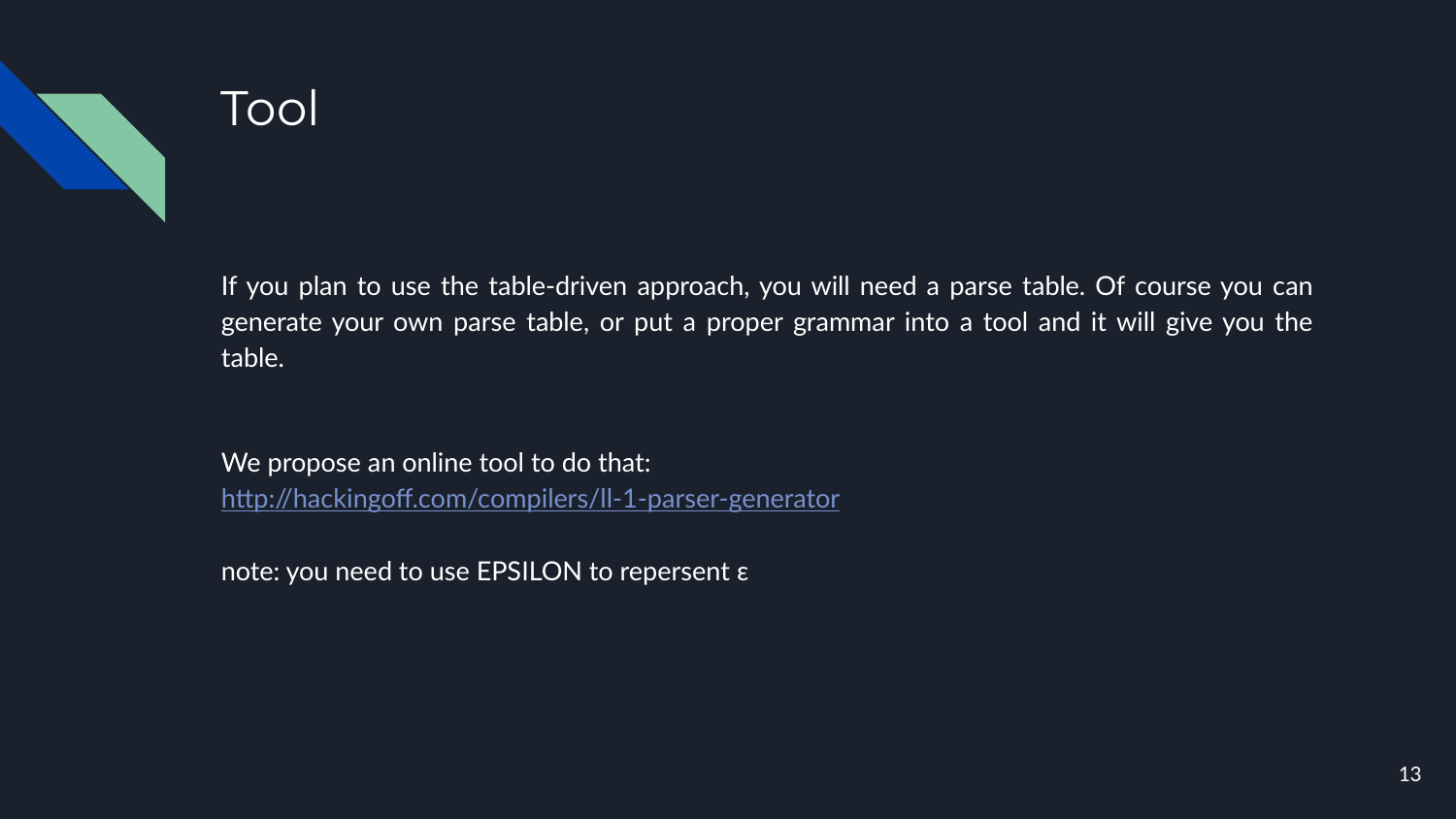

# Tool
If you plan to use the table-driven approach, you will need a parse table. Of course you can generate your own parse table, or put a proper grammar into a tool and it will give you the table.

We propose an online tool to do that:
http://hackingoff.com/compilers/ll-1-parser-generator

note: you need to use EPSILON to repersent ε
13